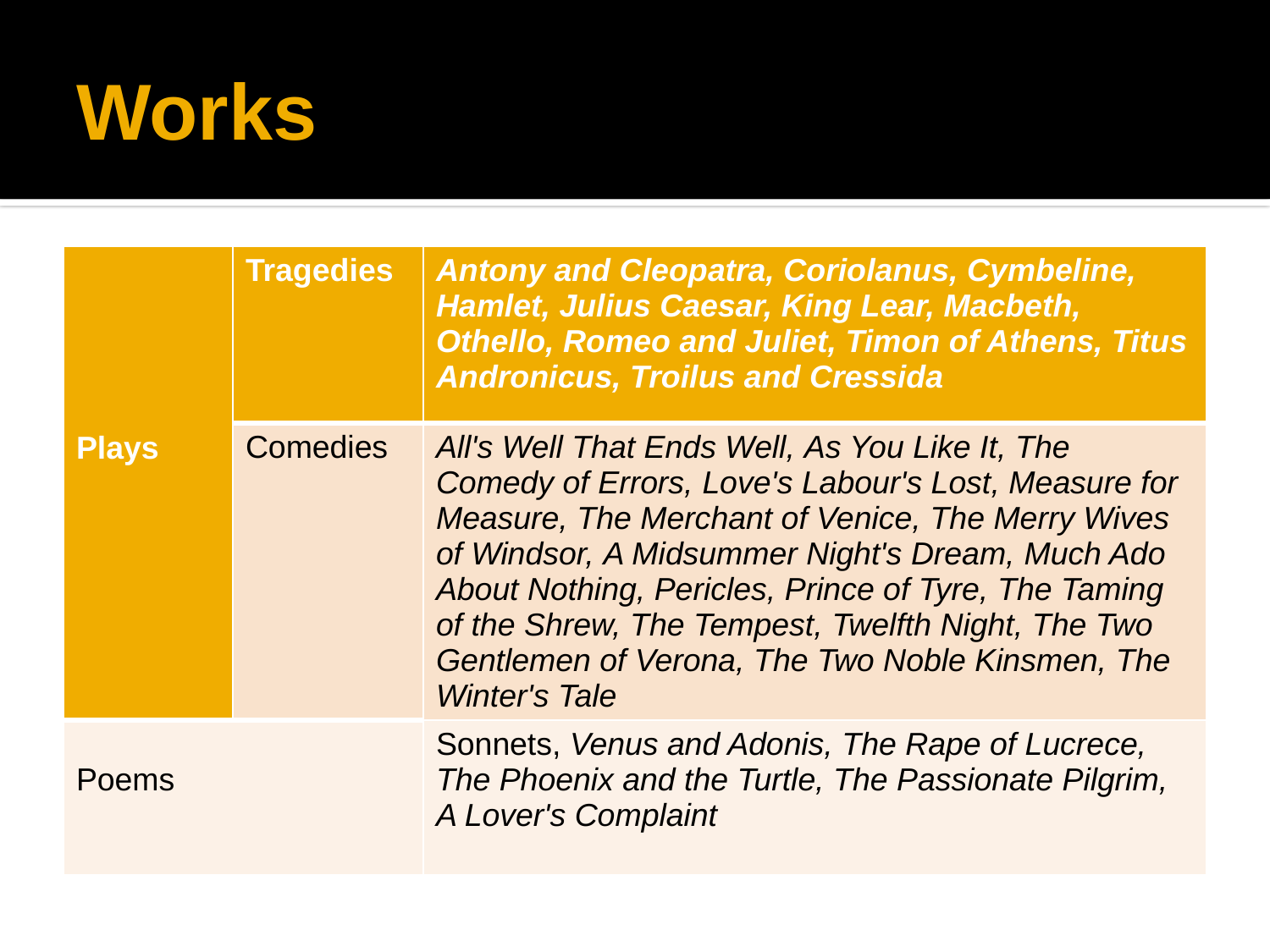

# Works
| Plays | Tragedies | Antony and Cleopatra, Coriolanus, Cymbeline, Hamlet, Julius Caesar, King Lear, Macbeth, Othello, Romeo and Juliet, Timon of Athens, Titus Andronicus, Troilus and Cressida |
| --- | --- | --- |
|  | Comedies | All's Well That Ends Well, As You Like It, The Comedy of Errors, Love's Labour's Lost, Measure for Measure, The Merchant of Venice, The Merry Wives of Windsor, A Midsummer Night's Dream, Much Ado About Nothing, Pericles, Prince of Tyre, The Taming of the Shrew, The Tempest, Twelfth Night, The Two Gentlemen of Verona, The Two Noble Kinsmen, The Winter's Tale |
| Poems |  | Sonnets, Venus and Adonis, The Rape of Lucrece, The Phoenix and the Turtle, The Passionate Pilgrim, A Lover's Complaint |